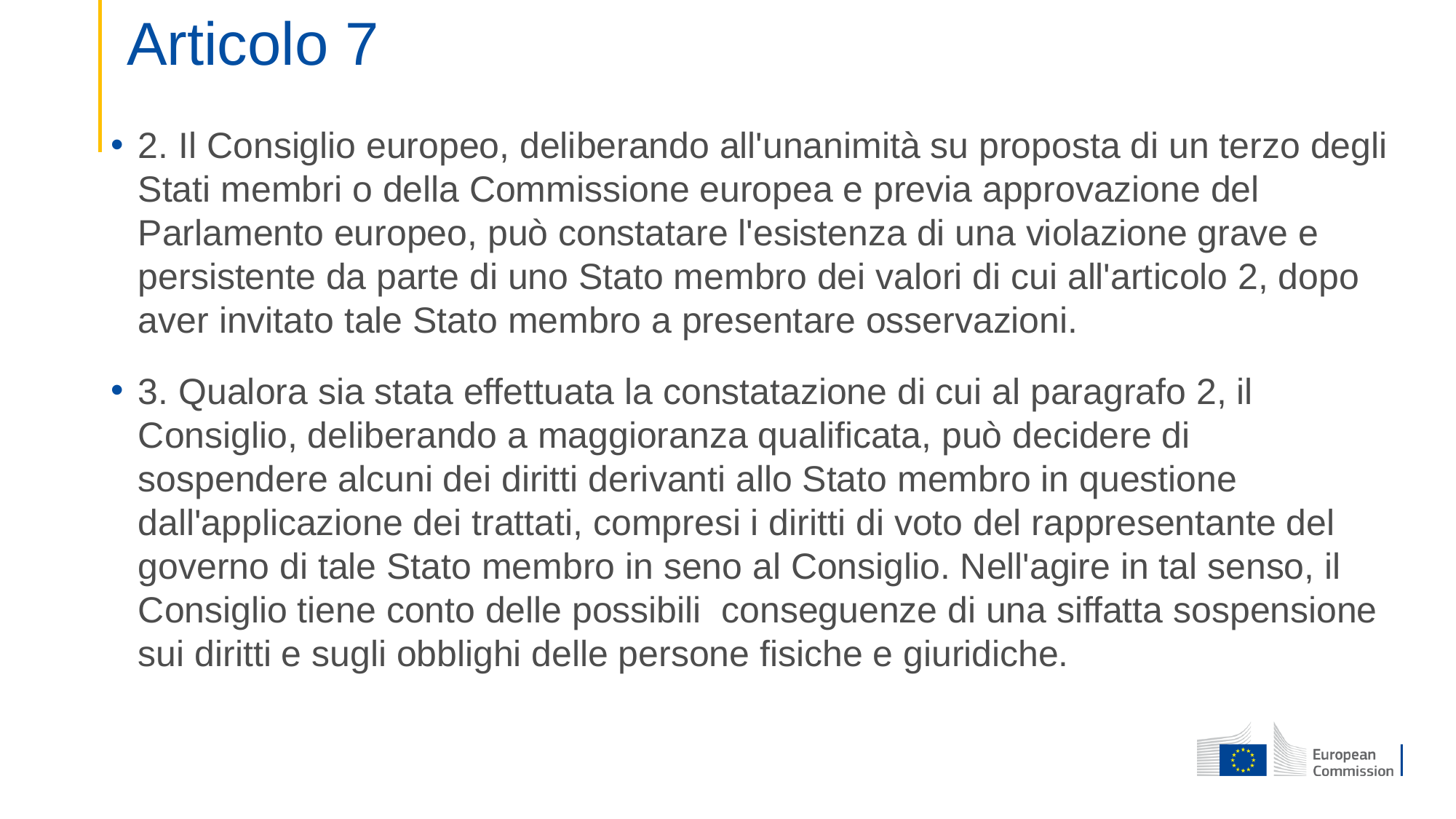

# Articolo 7
2. Il Consiglio europeo, deliberando all'unanimità su proposta di un terzo degli Stati membri o della Commissione europea e previa approvazione del Parlamento europeo, può constatare l'esistenza di una violazione grave e persistente da parte di uno Stato membro dei valori di cui all'articolo 2, dopo aver invitato tale Stato membro a presentare osservazioni.
3. Qualora sia stata effettuata la constatazione di cui al paragrafo 2, il Consiglio, deliberando a maggioranza qualificata, può decidere di sospendere alcuni dei diritti derivanti allo Stato membro in questione dall'applicazione dei trattati, compresi i diritti di voto del rappresentante del governo di tale Stato membro in seno al Consiglio. Nell'agire in tal senso, il Consiglio tiene conto delle possibili  conseguenze di una siffatta sospensione sui diritti e sugli obblighi delle persone fisiche e giuridiche.